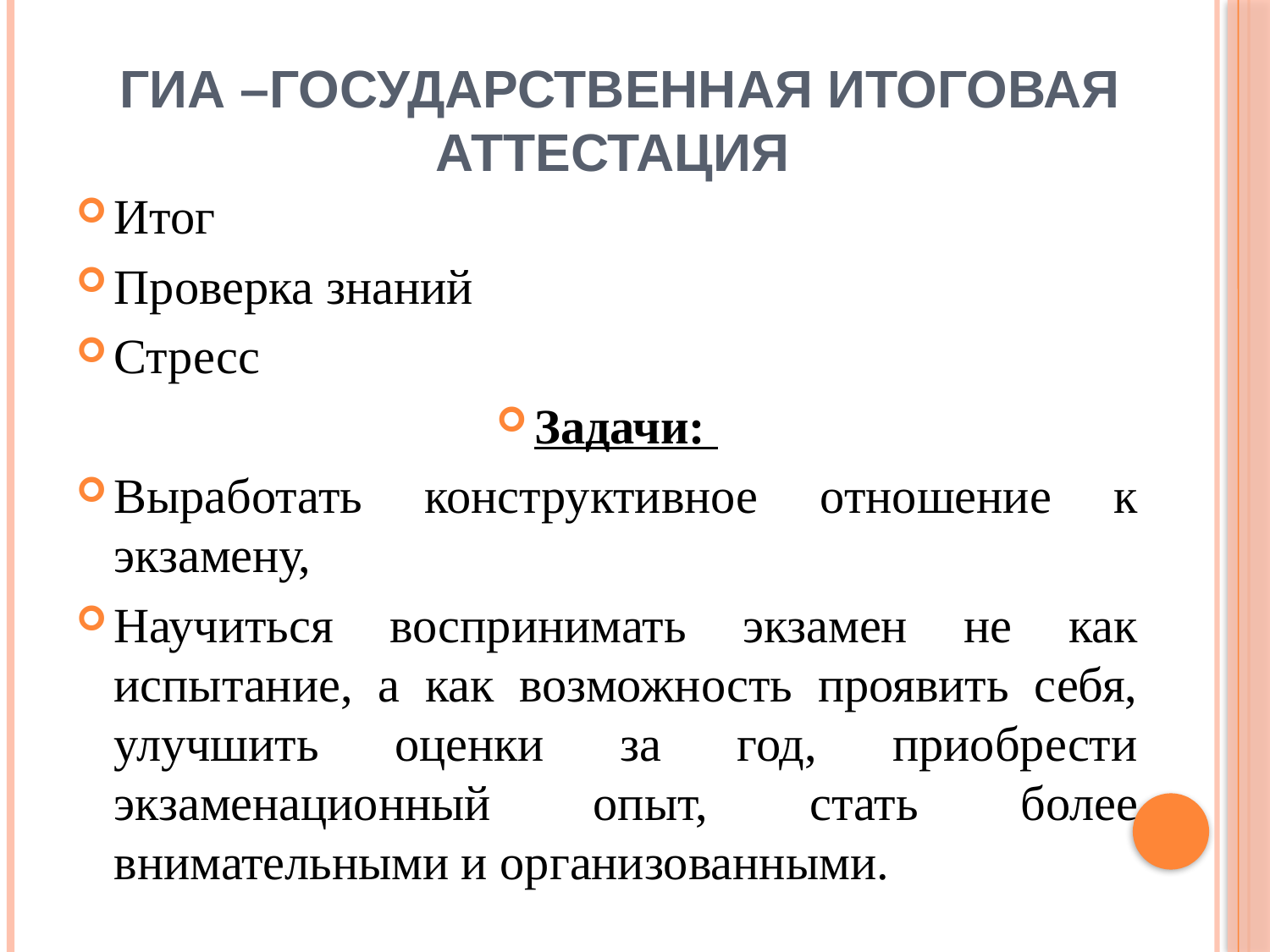

# ГИА –Государственная Итоговая Аттестация
Итог
Проверка знаний
Стресс
Задачи:
Выработать конструктивное отношение к экзамену,
Научиться воспринимать экзамен не как испытание, а как возможность проявить себя, улучшить оценки за год, приобрести экзаменационный опыт, стать более внимательными и организованными.